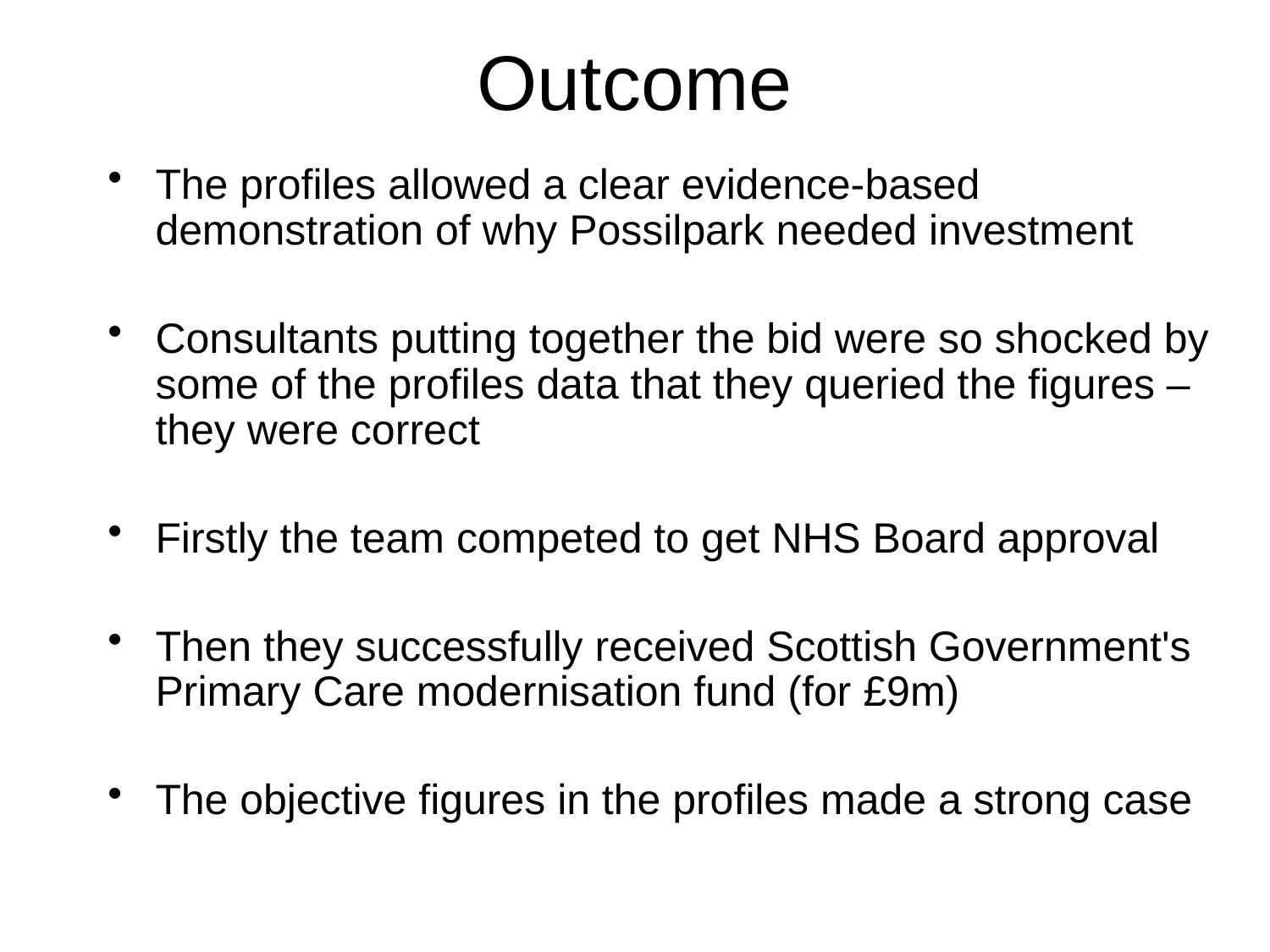

# Outcome
The profiles allowed a clear evidence-based demonstration of why Possilpark needed investment

Consultants putting together the bid were so shocked by some of the profiles data that they queried the figures – they were correct

Firstly the team competed to get NHS Board approval

Then they successfully received Scottish Government's Primary Care modernisation fund (for £9m)

The objective figures in the profiles made a strong case